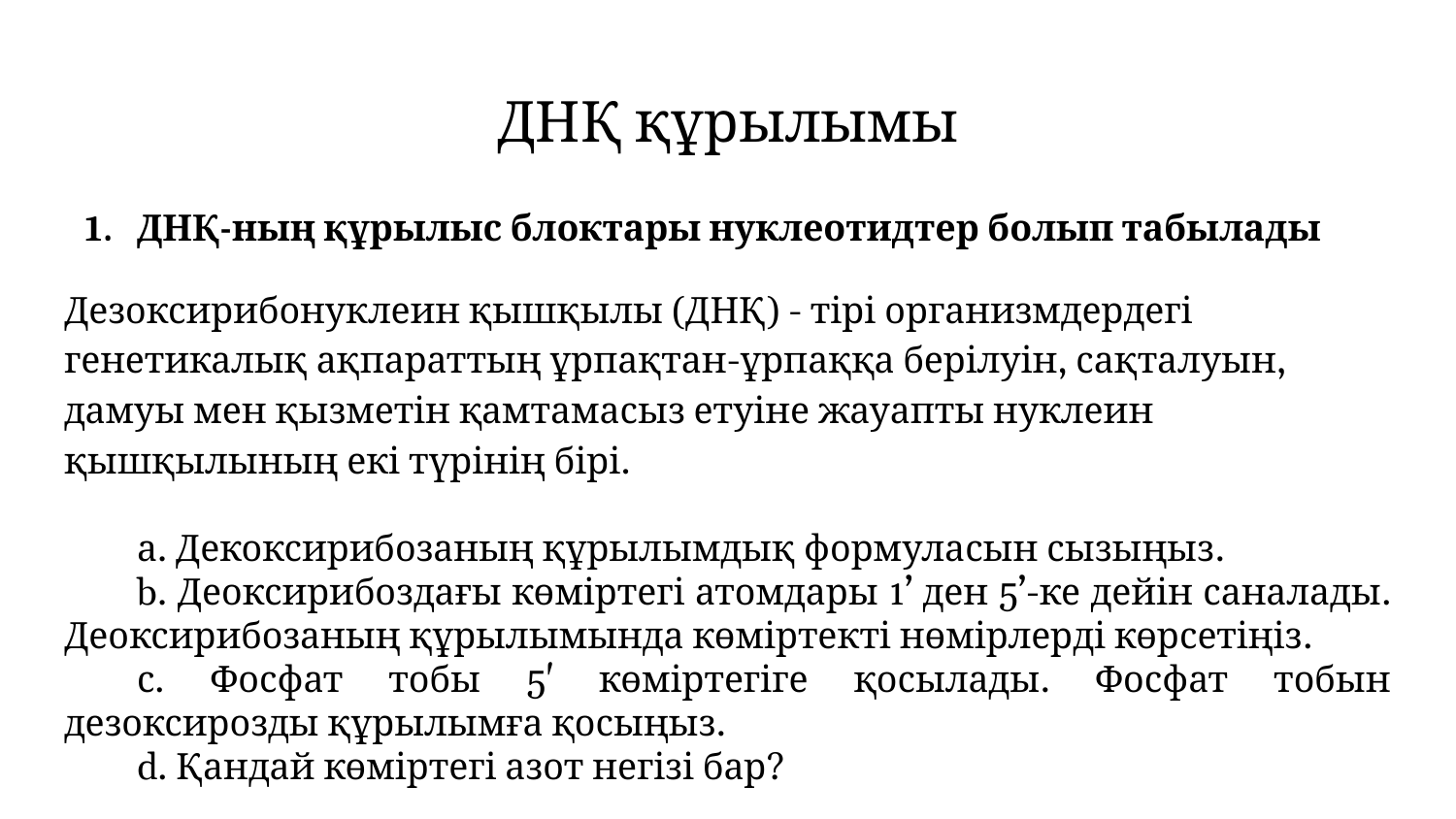

# ДНҚ құрылымы
ДНҚ-ның құрылыс блоктары нуклеотидтер болып табылады
Дезоксирибонуклеин қышқылы (ДНҚ) - тірі организмдердегі генетикалық ақпараттың ұрпақтан-ұрпаққа берілуін, сақталуын, дамуы мен қызметін қамтамасыз етуіне жауапты нуклеин қышқылының екі түрінің бірі.

а. Декоксирибозаның құрылымдық формуласын сызыңыз.
b. Деоксирибоздағы көміртегі атомдары 1’ ден 5’-ке дейін саналады. Деоксирибозаның құрылымында көміртекті нөмірлерді көрсетіңіз.
с. Фосфат тобы 5' көміртегіге қосылады. Фосфат тобын дезоксирозды құрылымға қосыңыз.
d. Қандай көміртегі азот негізі бар?